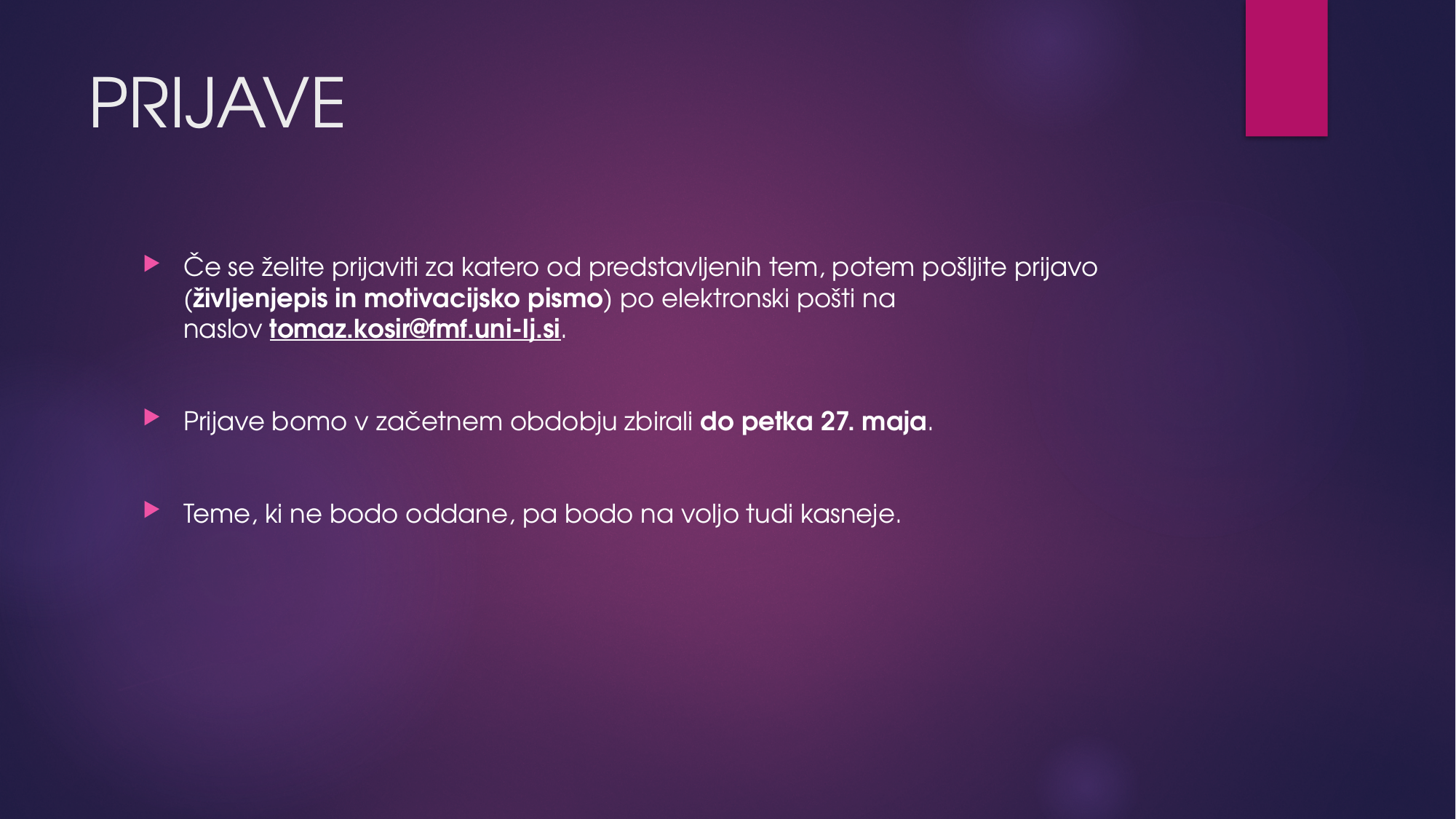

# PRIJAVE
Če se želite prijaviti za katero od predstavljenih tem, potem pošljite prijavo (življenjepis in motivacijsko pismo) po elektronski pošti na naslov tomaz.kosir@fmf.uni-lj.si.

Prijave bomo v začetnem obdobju zbirali do petka 27. maja.

Teme, ki ne bodo oddane, pa bodo na voljo tudi kasneje.